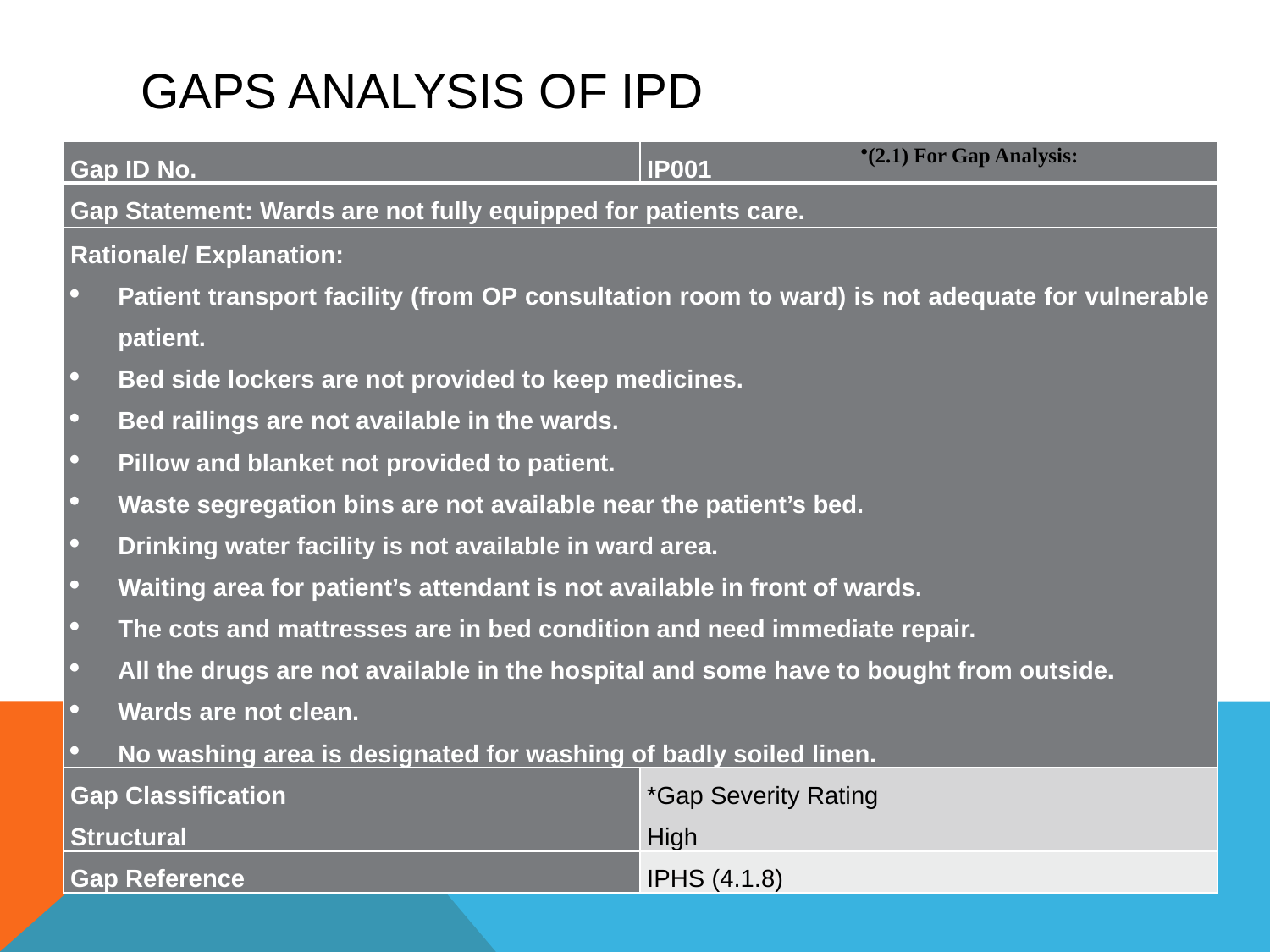

# gaps analysis of Ipd
| Gap ID No. | IP001 |
| --- | --- |
| Gap Statement: Wards are not fully equipped for patients care. |  |
| Rationale/ Explanation: Patient transport facility (from OP consultation room to ward) is not adequate for vulnerable patient. Bed side lockers are not provided to keep medicines. Bed railings are not available in the wards. Pillow and blanket not provided to patient. Waste segregation bins are not available near the patient’s bed. Drinking water facility is not available in ward area. Waiting area for patient’s attendant is not available in front of wards. The cots and mattresses are in bed condition and need immediate repair. All the drugs are not available in the hospital and some have to bought from outside. Wards are not clean. No washing area is designated for washing of badly soiled linen. |  |
| Gap Classification Structural | \*Gap Severity Rating High |
| Gap Reference | IPHS (4.1.8) |
(2.1) For Gap Analysis: